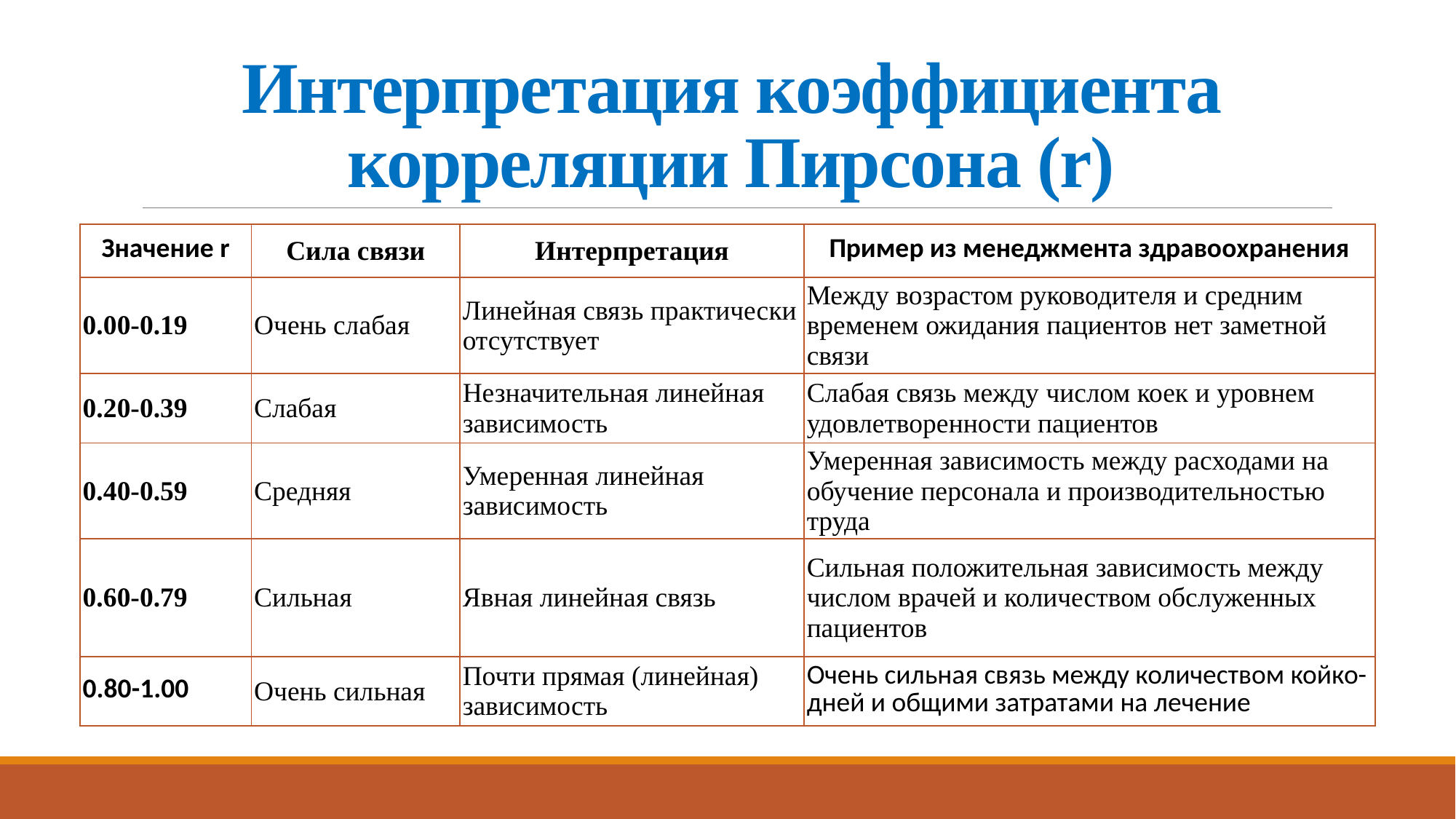

# Интерпретация коэффициента корреляции Пирсона (r)
| Значение r | Сила связи | Интерпретация | Пример из менеджмента здравоохранения |
| --- | --- | --- | --- |
| 0.00-0.19 | Очень слабая | Линейная связь практически отсутствует | Между возрастом руководителя и средним временем ожидания пациентов нет заметной связи |
| 0.20-0.39 | Слабая | Незначительная линейная зависимость | Слабая связь между числом коек и уровнем удовлетворенности пациентов |
| 0.40-0.59 | Средняя | Умеренная линейная зависимость | Умеренная зависимость между расходами на обучение персонала и производительностью труда |
| 0.60-0.79 | Сильная | Явная линейная связь | Сильная положительная зависимость между числом врачей и количеством обслуженных пациентов |
| 0.80-1.00 | Очень сильная | Почти прямая (линейная) зависимость | Очень сильная связь между количеством койко-дней и общими затратами на лечение |